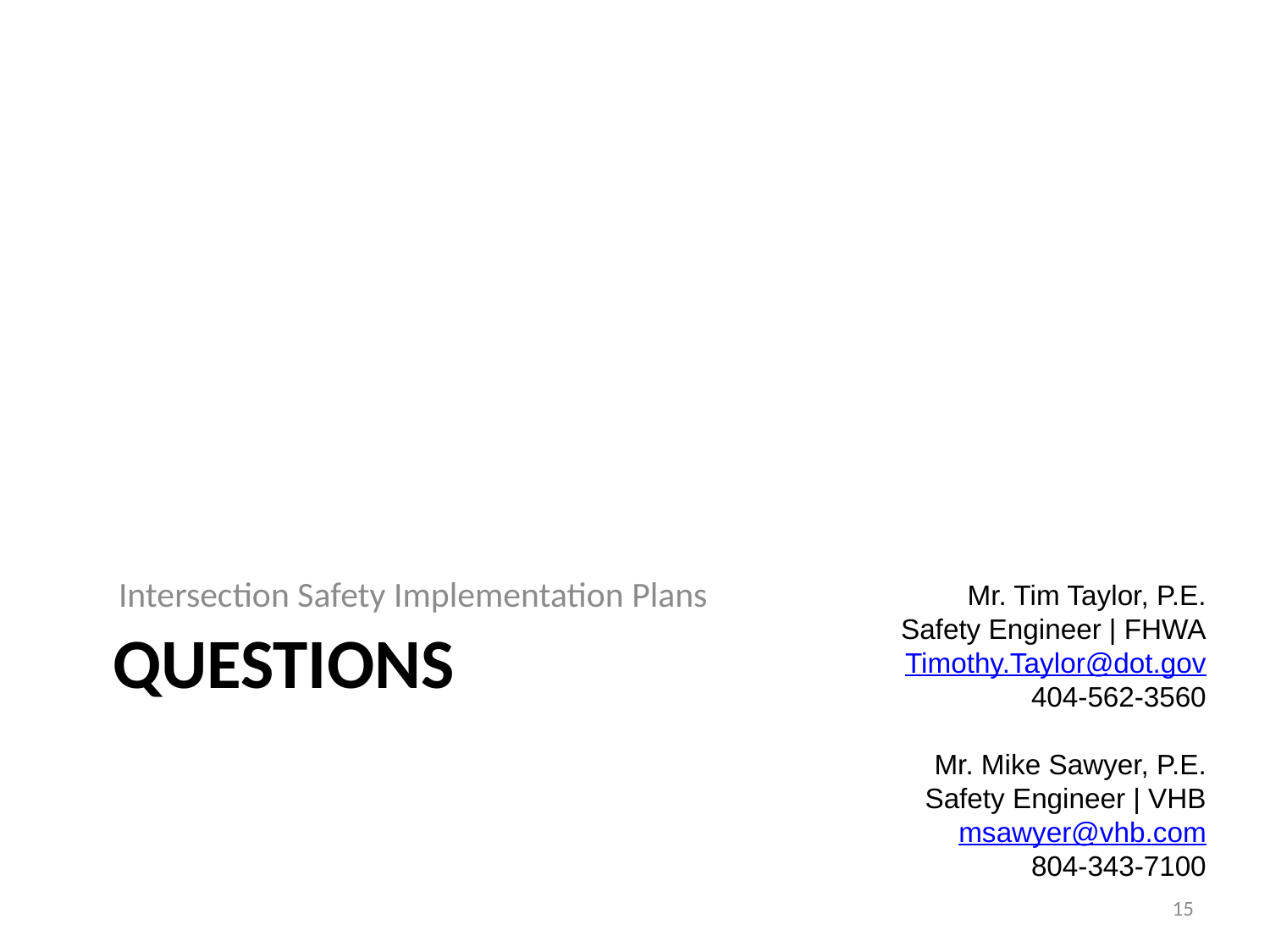

Intersection Safety Implementation Plans
Mr. Tim Taylor, P.E.
Safety Engineer | FHWA
Timothy.Taylor@dot.gov
404-562-3560

Mr. Mike Sawyer, P.E.
Safety Engineer | VHB
msawyer@vhb.com
804-343-7100
# Questions
15